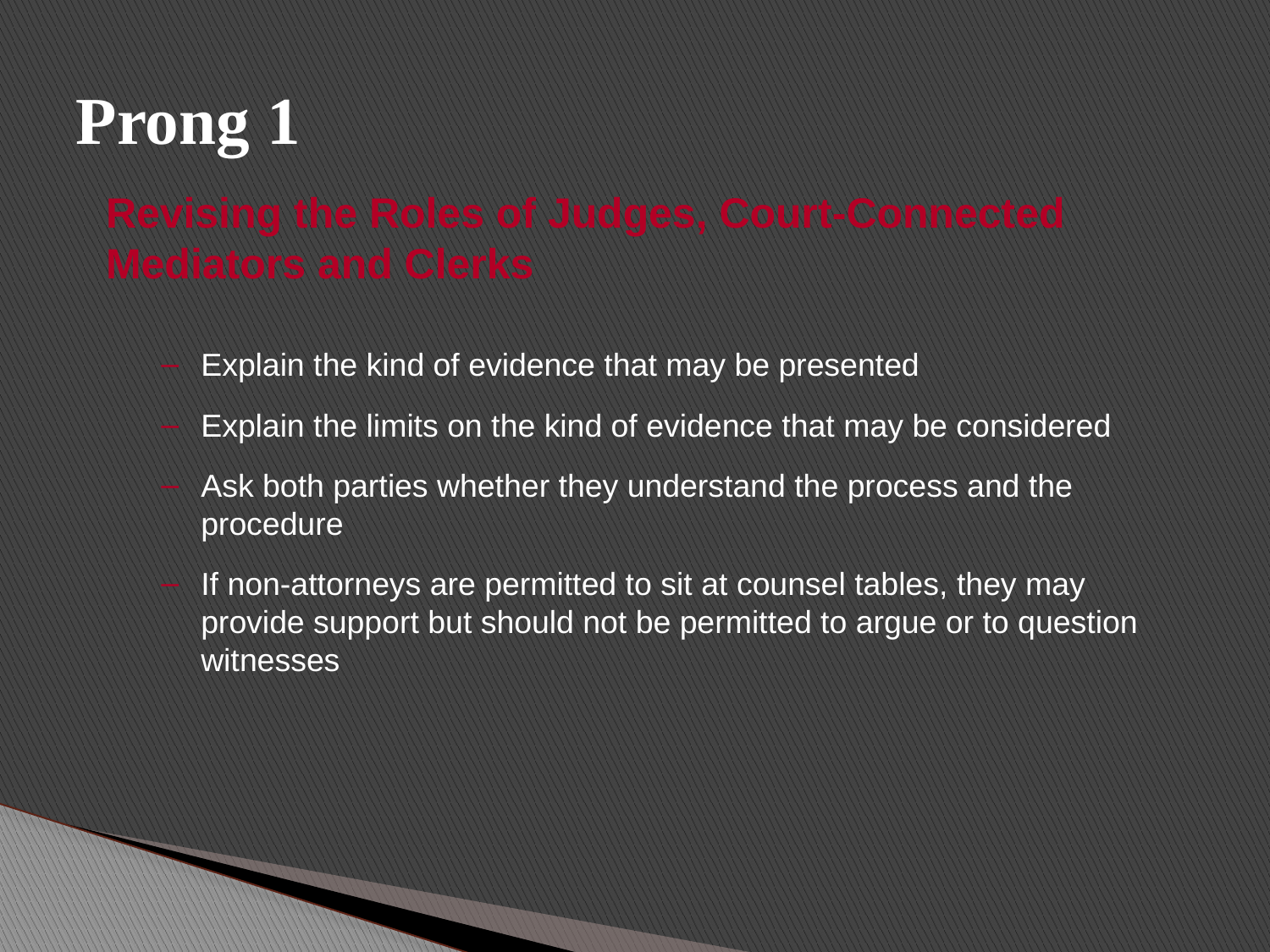

# Prong 1
Revising the Roles of Judges, Court-Connected
Mediators and Clerks
Explain the kind of evidence that may be presented
Explain the limits on the kind of evidence that may be considered
Ask both parties whether they understand the process and the procedure
If non-attorneys are permitted to sit at counsel tables, they may provide support but should not be permitted to argue or to question witnesses